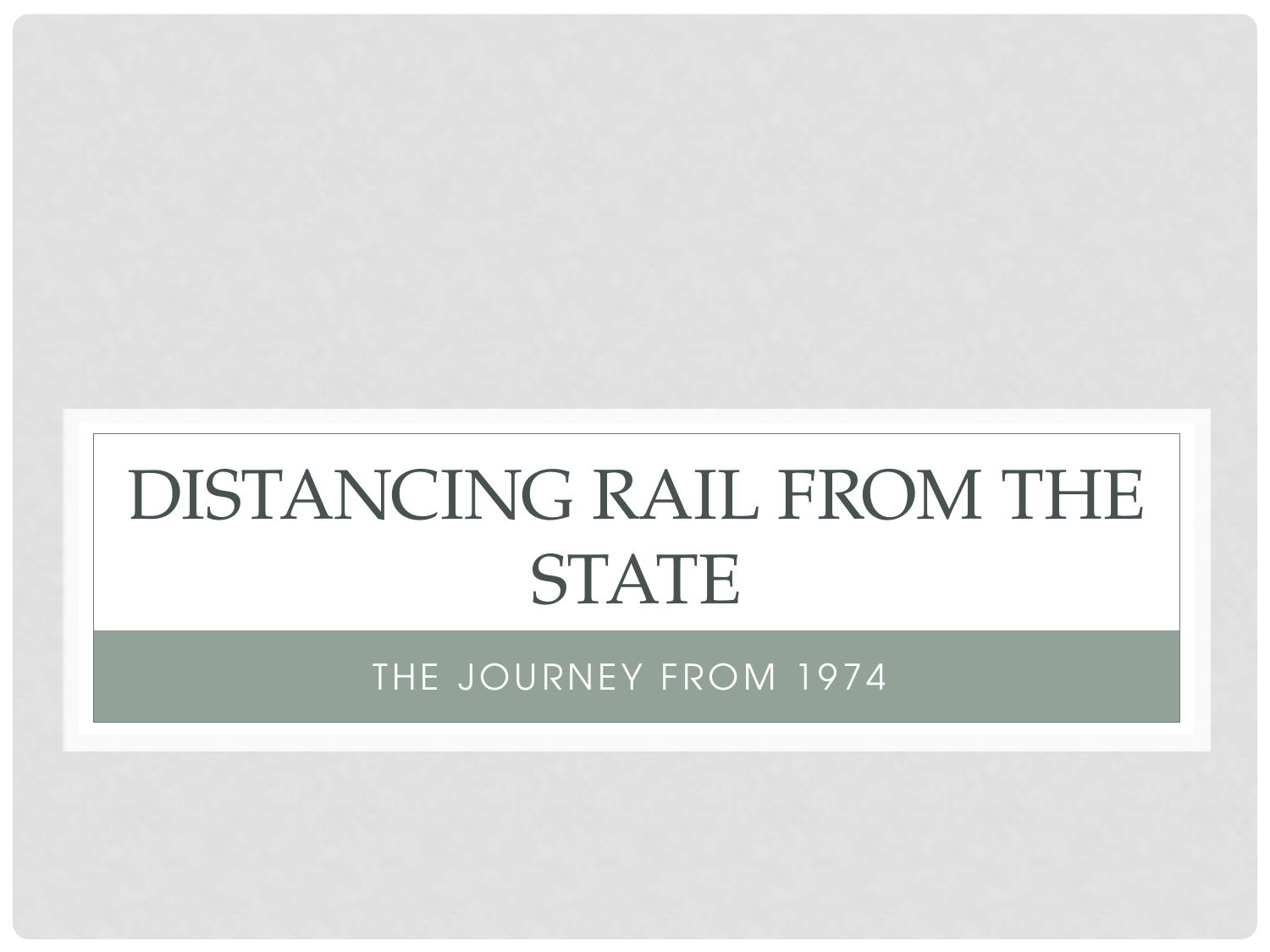

# Distancing rail from the state
The journey from 1974